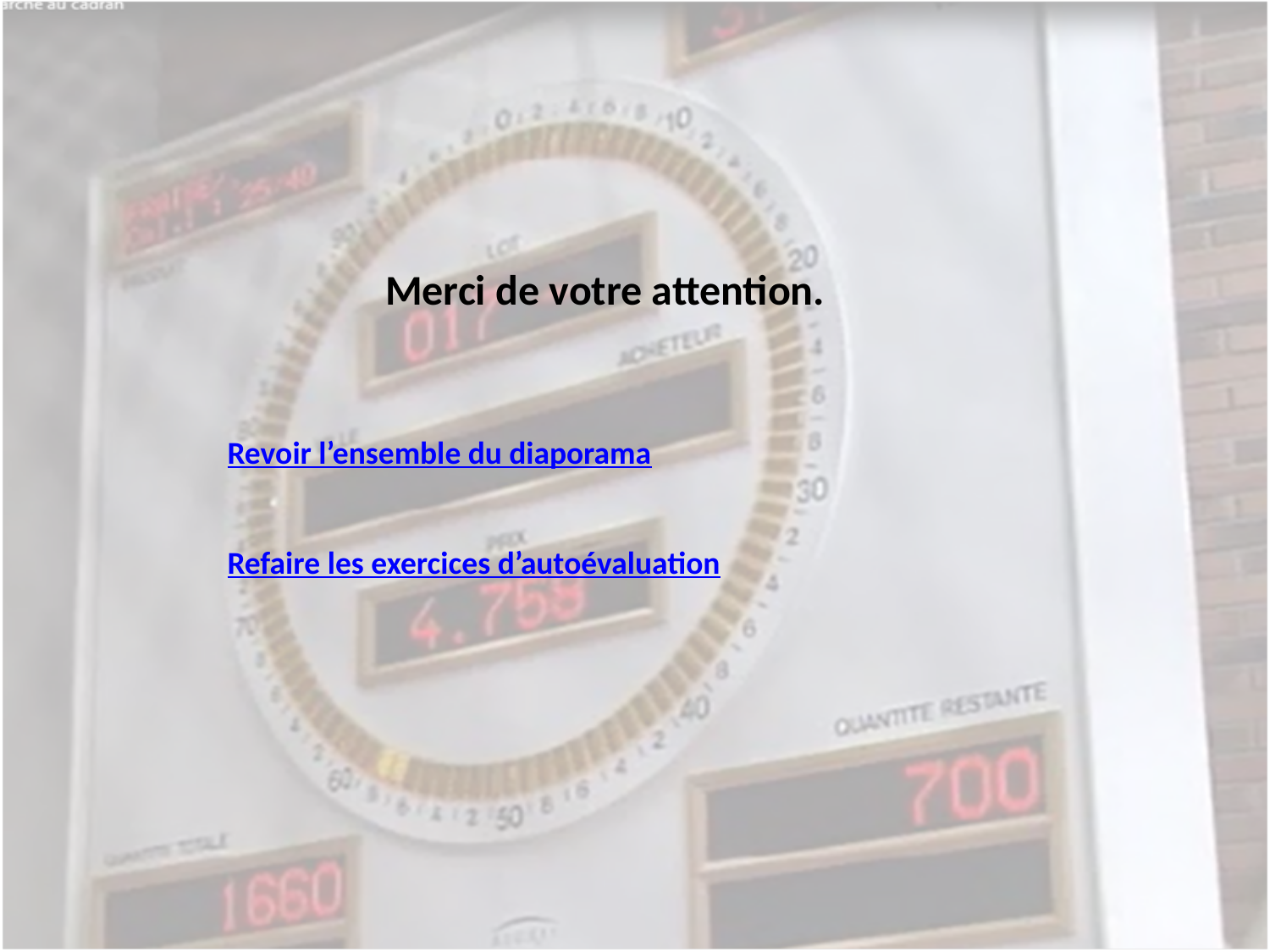

Merci de votre attention.

Revoir l’ensemble du diaporama
Refaire les exercices d’autoévaluation